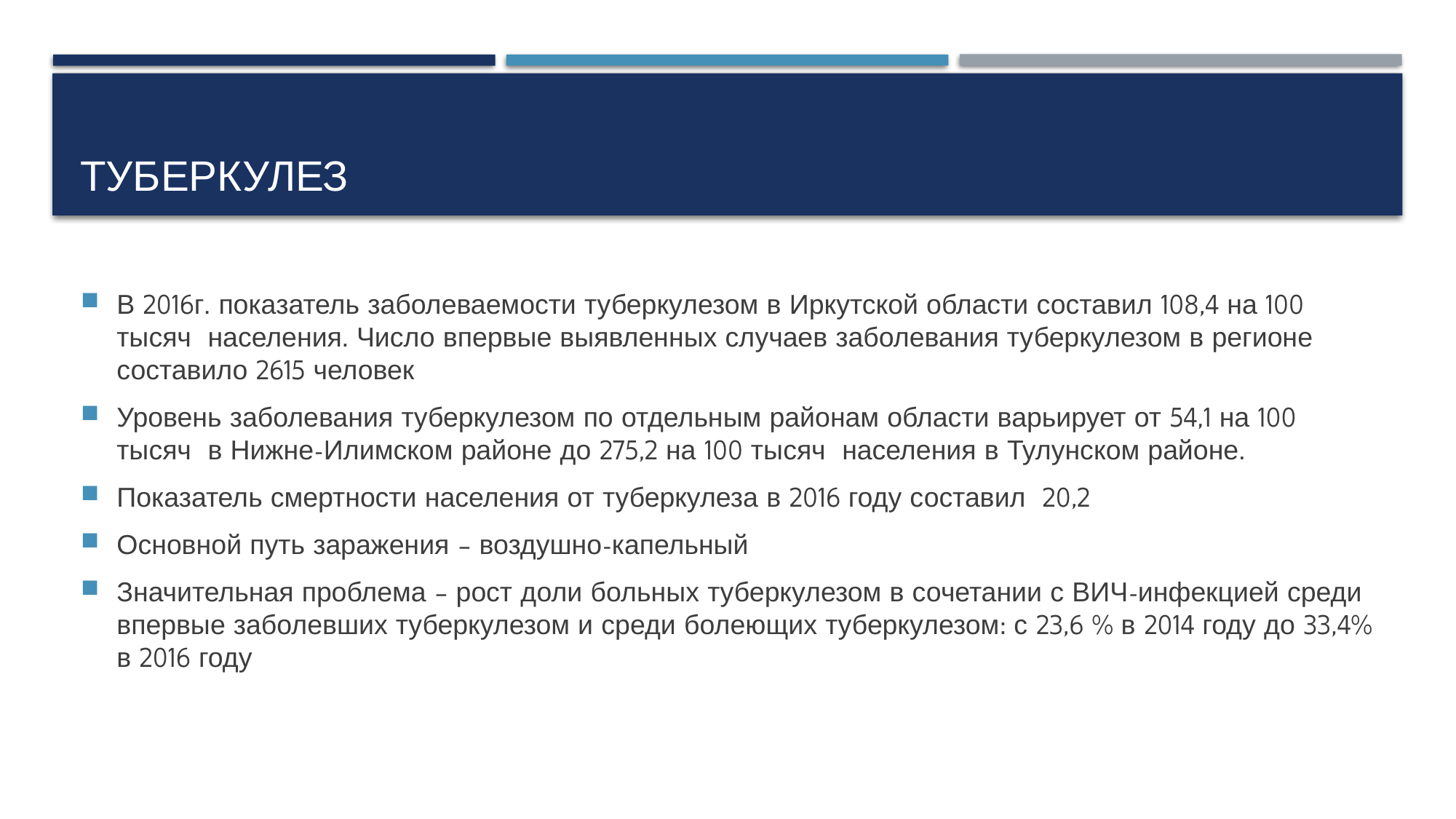

# туберкулез
В 2016г. показатель заболеваемости туберкулезом в Иркутской области составил 108,4 на 100 тысяч  населения. Число впервые выявленных случаев заболевания туберкулезом в регионе составило 2615 человек
Уровень заболевания туберкулезом по отдельным районам области варьирует от 54,1 на 100 тысяч  в Нижне-Илимском районе до 275,2 на 100 тысяч  населения в Тулунском районе.
Показатель смертности населения от туберкулеза в 2016 году составил  20,2
Основной путь заражения – воздушно-капельный
Значительная проблема – рост доли больных туберкулезом в сочетании с ВИЧ-инфекцией среди впервые заболевших туберкулезом и среди болеющих туберкулезом: с 23,6 % в 2014 году до 33,4% в 2016 году